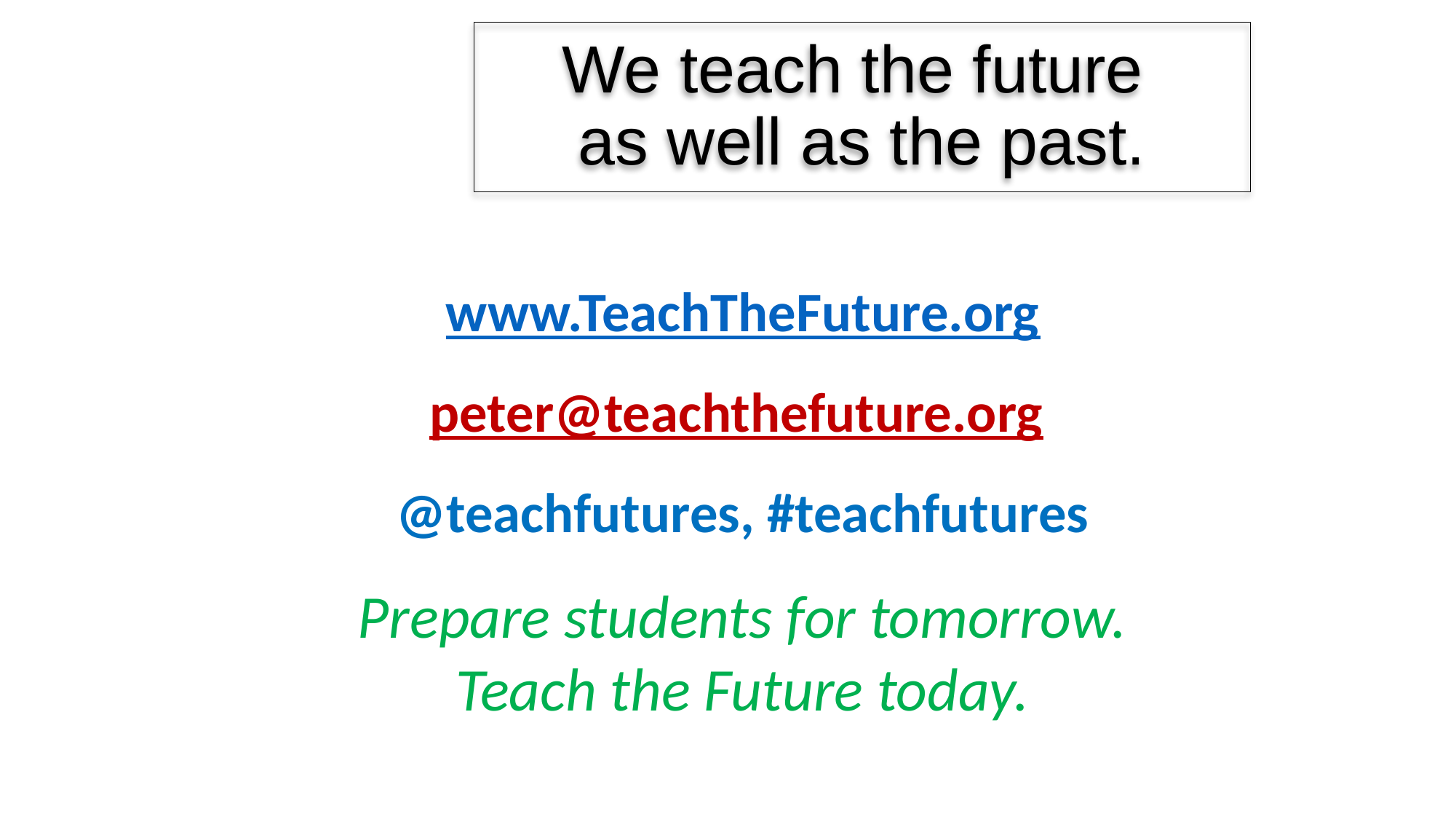

# We teach the future as well as the past.
www.TeachTheFuture.org
peter@teachthefuture.org
@teachfutures, #teachfutures
Prepare students for tomorrow.
Teach the Future today.